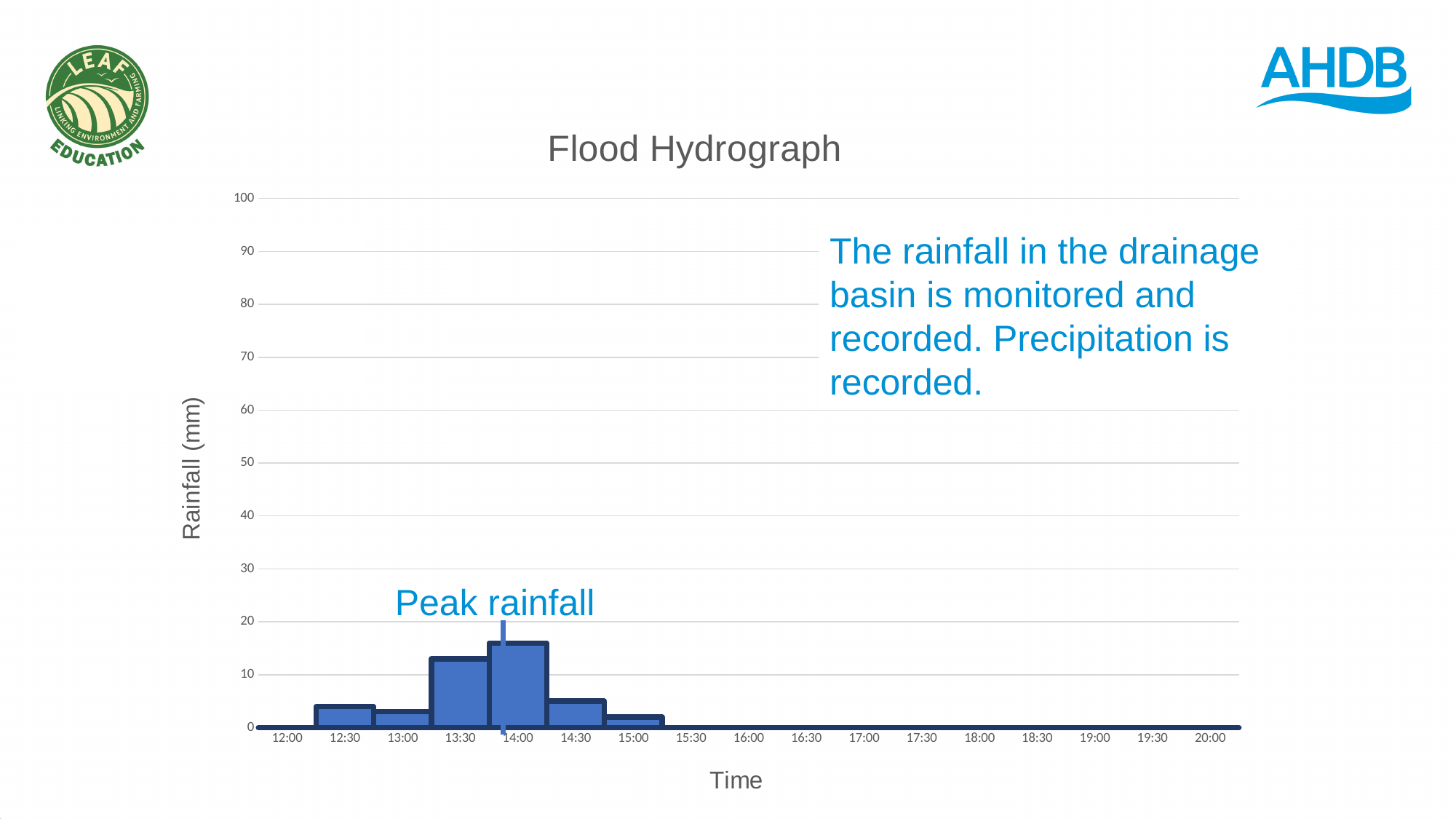

### Chart: Flood Hydrograph

| Category | Rainfall (mm) |
|---|---|
| 0.5 | 0.0 |
| 0.52083333333333337 | 4.0 |
| 0.54166666666666663 | 3.0 |
| 0.5625 | 13.0 |
| 0.58333333333333337 | 16.0 |
| 0.60416666666666696 | 5.0 |
| 0.625 | 2.0 |
| 0.64583333333333304 | 0.0 |
| 0.66666666666666696 | 0.0 |
| 0.6875 | 0.0 |
| 0.70833333333333404 | 0.0 |
| 0.72916666666666696 | 0.0 |
| 0.75 | 0.0 |
| 0.77083333333333404 | 0.0 |
| 0.79166666666666696 | 0.0 |
| 0.8125 | 0.0 |
| 0.83333333333333404 | 0.0 |
The rainfall in the drainage basin is monitored and recorded. Precipitation is recorded.

Peak rainfall